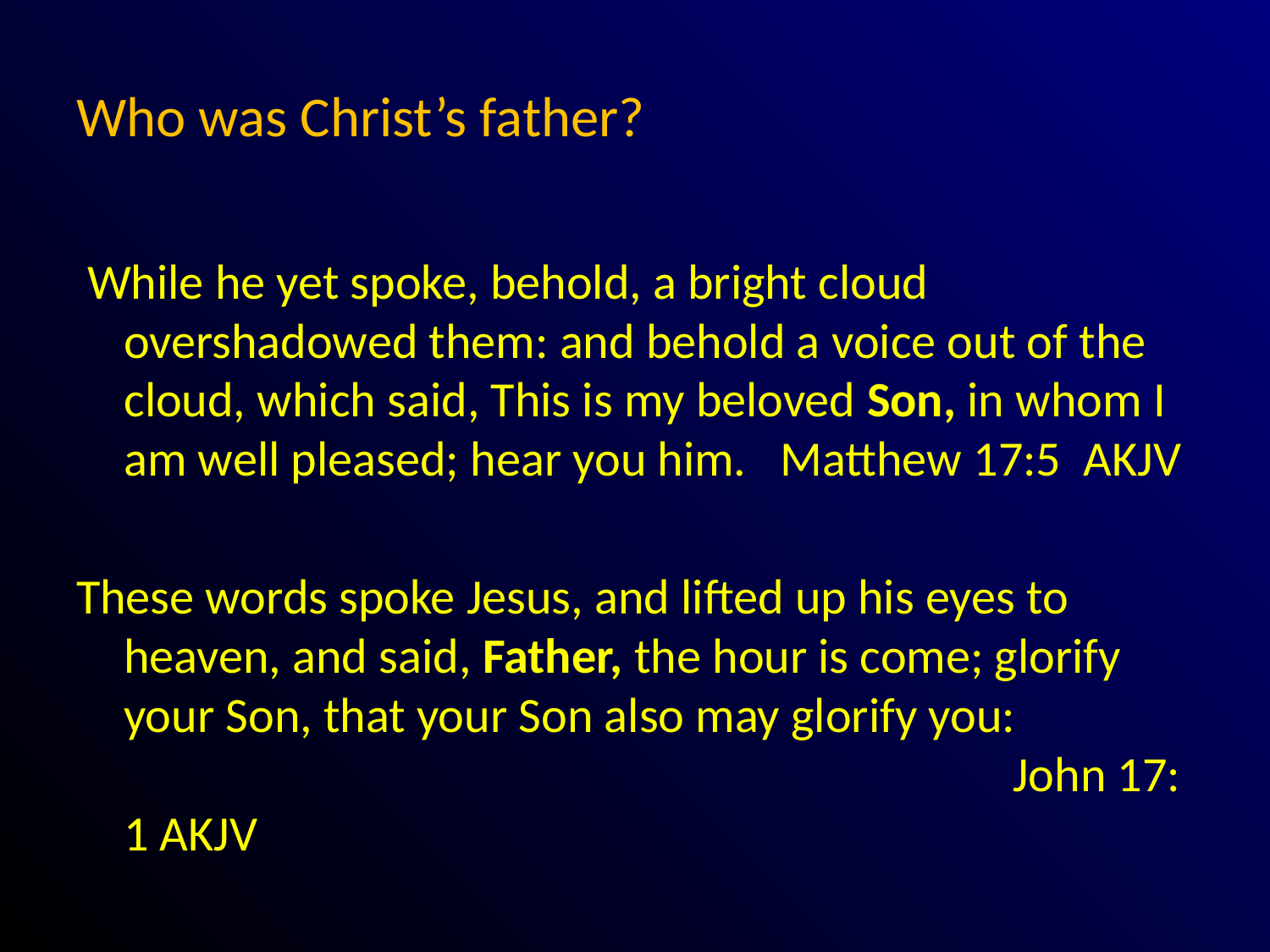

# Who was Christ’s father?
 While he yet spoke, behold, a bright cloud overshadowed them: and behold a voice out of the cloud, which said, This is my beloved Son, in whom I am well pleased; hear you him.   Matthew 17:5  AKJV

These words spoke Jesus, and lifted up his eyes to heaven, and said, Father, the hour is come; glorify your Son, that your Son also may glorify you:                                   						John 17: 1 AKJV